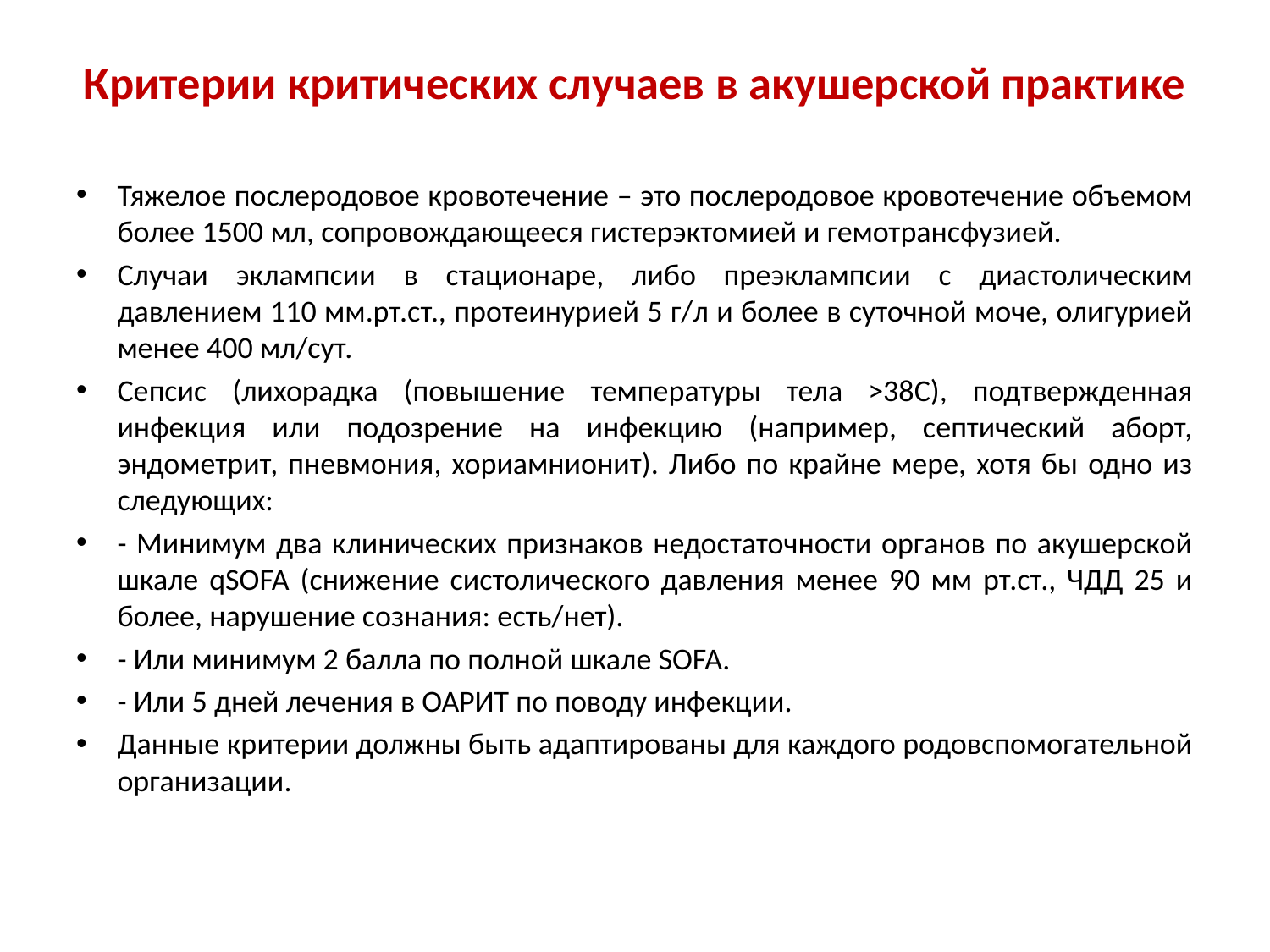

# Критерии критических случаев в акушерской практике
Тяжелое послеродовое кровотечение – это послеродовое кровотечение объемом более 1500 мл, сопровождающееся гистерэктомией и гемотрансфузией.
Случаи эклампсии в стационаре, либо преэклампсии с диастолическим давлением 110 мм.рт.ст., протеинурией 5 г/л и более в суточной моче, олигурией менее 400 мл/сут.
Сепсис (лихорадка (повышение температуры тела >38С), подтвержденная инфекция или подозрение на инфекцию (например, септический аборт, эндометрит, пневмония, хориамнионит). Либо по крайне мере, хотя бы одно из следующих:
- Минимум два клинических признаков недостаточности органов по акушерской шкале qSOFA (снижение систолического давления менее 90 мм рт.ст., ЧДД 25 и более, нарушение сознания: есть/нет).
- Или минимум 2 балла по полной шкале SOFA.
- Или 5 дней лечения в ОАРИТ по поводу инфекции.
Данные критерии должны быть адаптированы для каждого родовспомогательной организации.